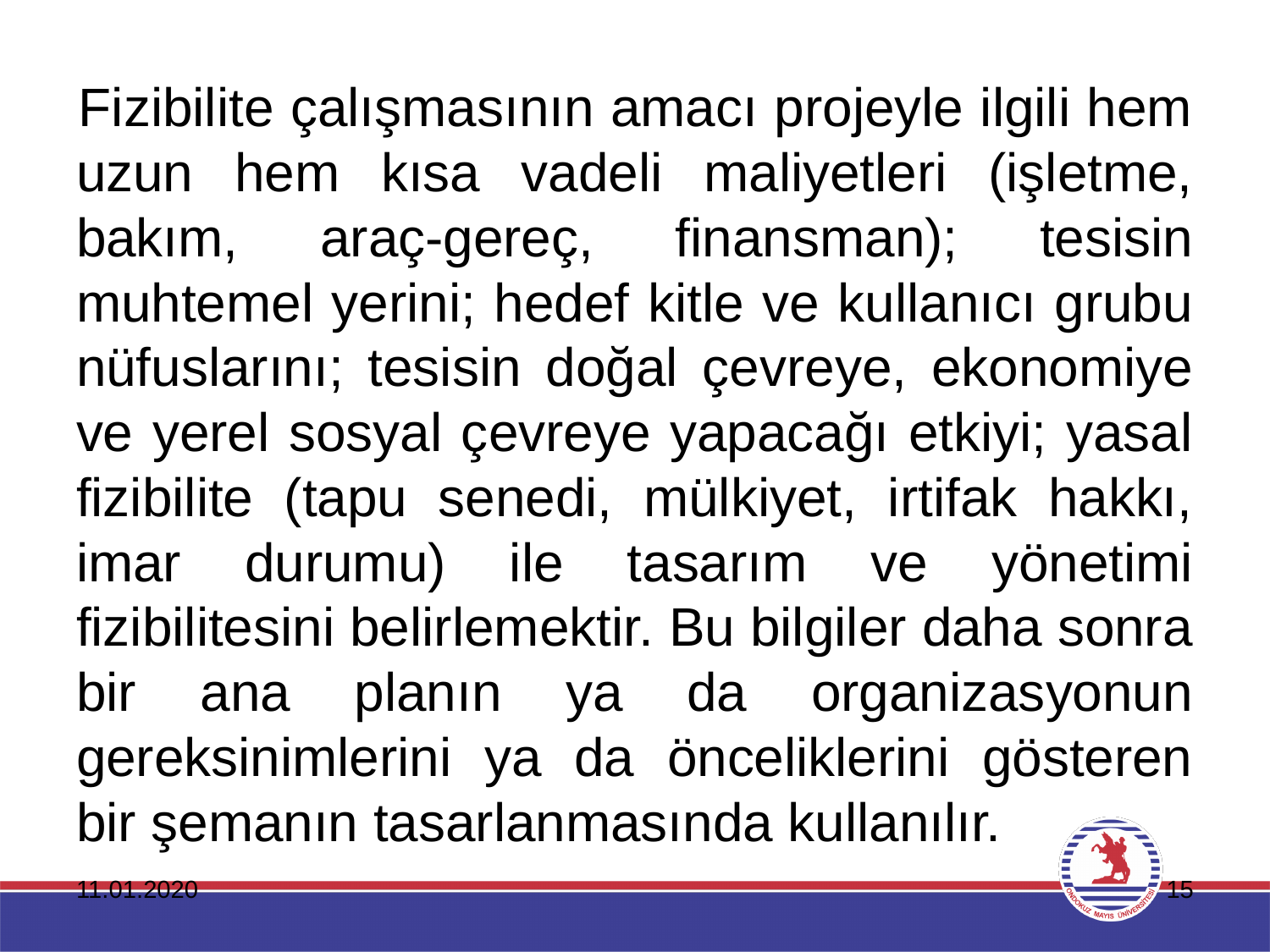

Fizibilite çalışmasının amacı projeyle ilgili hem uzun hem kısa vadeli maliyetleri (işletme, bakım, araç-gereç, finansman); tesisin muhtemel yerini; hedef kitle ve kullanıcı grubu nüfuslarını; tesisin doğal çevreye, ekonomiye ve yerel sosyal çevreye yapacağı etkiyi; yasal fizibilite (tapu senedi, mülkiyet, irtifak hakkı, imar durumu) ile tasarım ve yönetimi fizibilitesini belirlemektir. Bu bilgiler daha sonra bir ana planın ya da organizasyonun gereksinimlerini ya da önceliklerini gösteren bir şemanın tasarlanmasında kullanılır.
11.01.2020
15